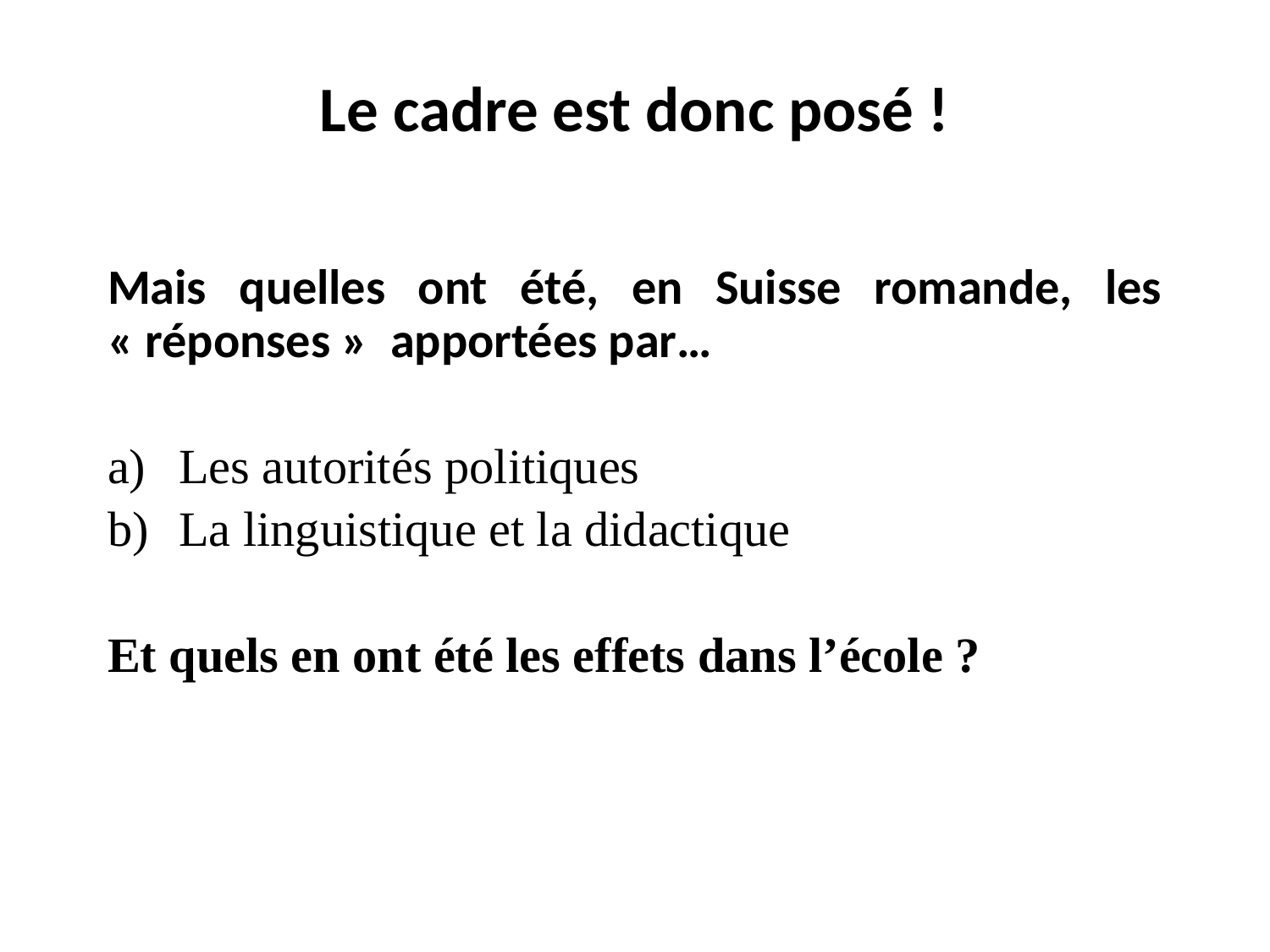

# Le cadre est donc posé !

Mais quelles ont été, en Suisse romande, les « réponses »  apportées par…

Les autorités politiques
La linguistique et la didactique

Et quels en ont été les effets dans l’école ?